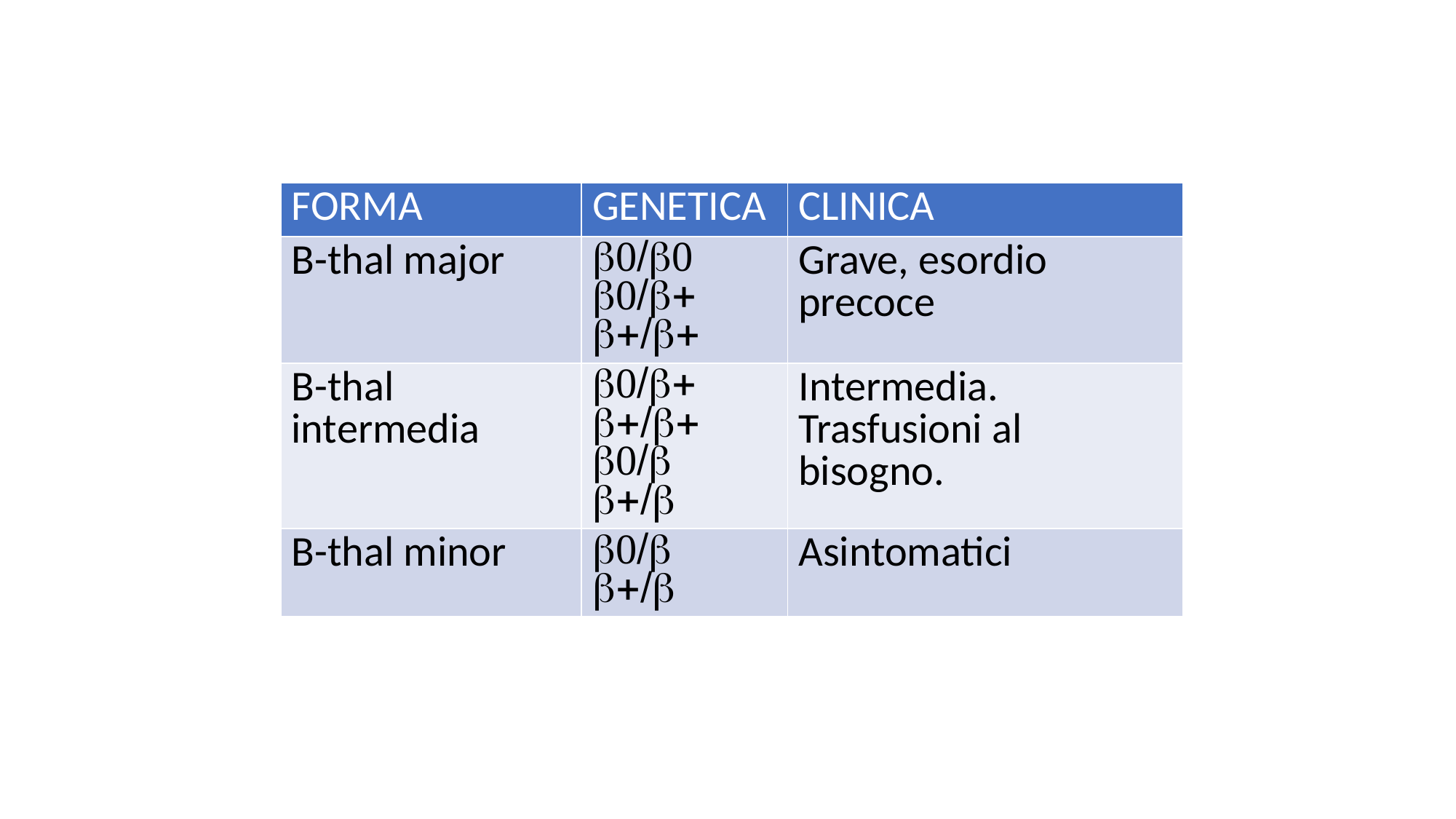

| FORMA | GENETICA | CLINICA |
| --- | --- | --- |
| B-thal major | β0/β0 β0/β+ β+/β+ | Grave, esordio precoce |
| B-thal intermedia | β0/β+ β+/β+ β0/β β+/β | Intermedia. Trasfusioni al bisogno. |
| B-thal minor | β0/β β+/β | Asintomatici |